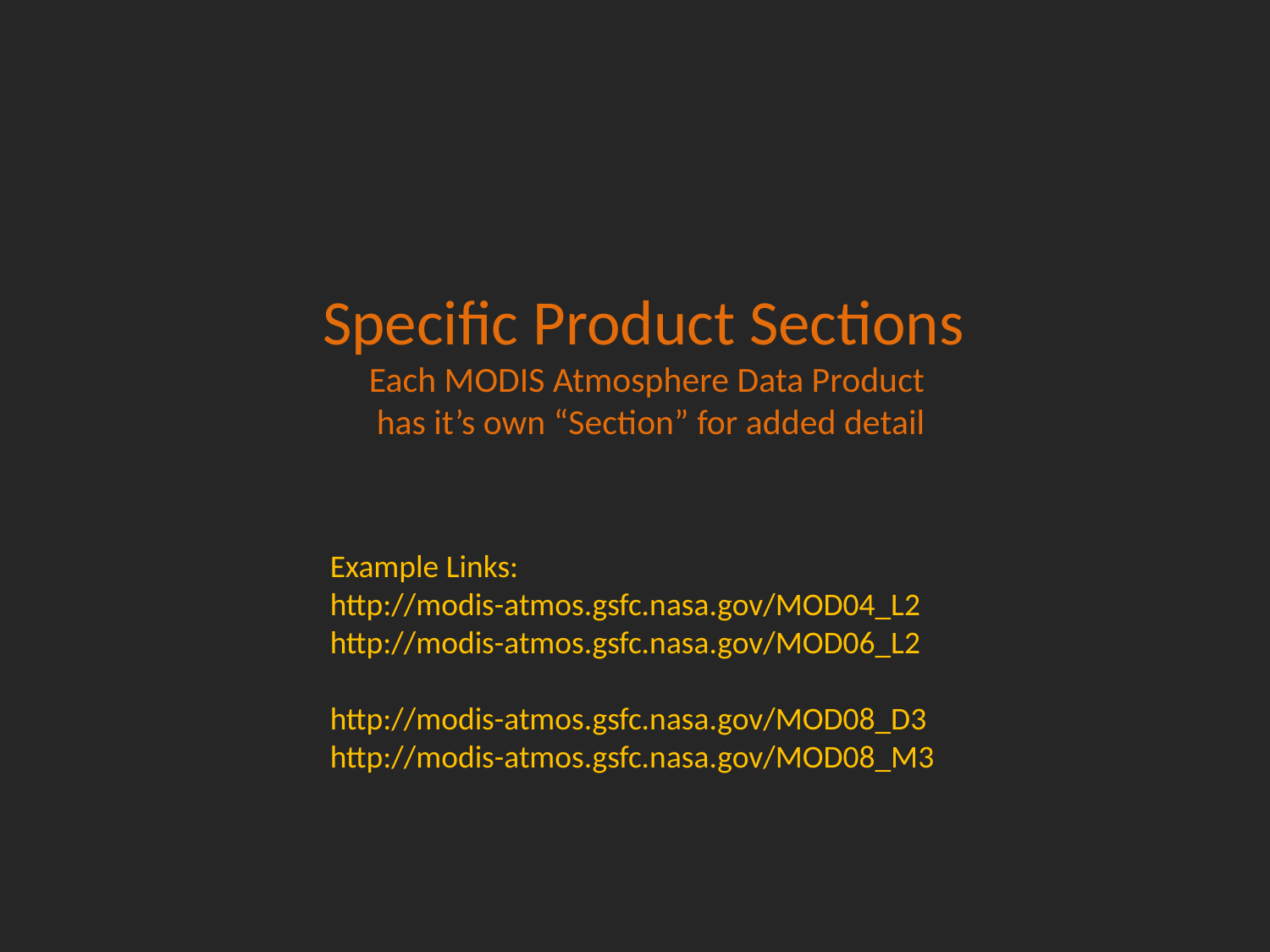

Specific Product Sections
Each MODIS Atmosphere Data Product
has it’s own “Section” for added detail
Example Links:
http://modis-atmos.gsfc.nasa.gov/MOD04_L2
http://modis-atmos.gsfc.nasa.gov/MOD06_L2

http://modis-atmos.gsfc.nasa.gov/MOD08_D3
http://modis-atmos.gsfc.nasa.gov/MOD08_M3